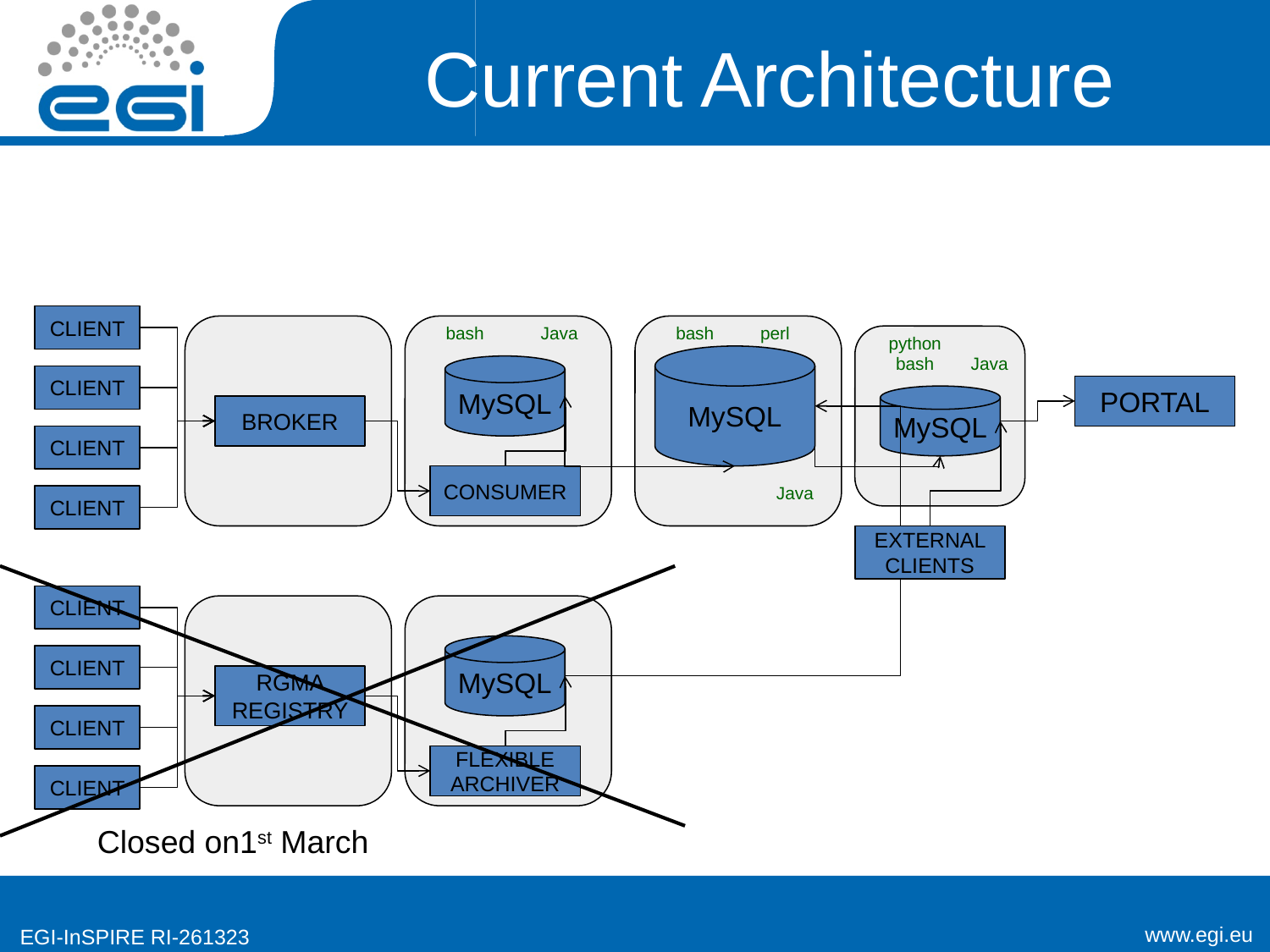

# Current Architecture

CLIENT

bash
Java

bash
perl

python
MySQL
bash
Java
MySQL
CLIENT
PORTAL
MySQL
BROKER
CLIENT
CONSUMER
Java
CLIENT
EXTERNAL CLIENTS
CLIENT

MySQL
CLIENT
RGMA REGISTRY
CLIENT
FLEXIBLE ARCHIVER
CLIENT
Closed on1st March